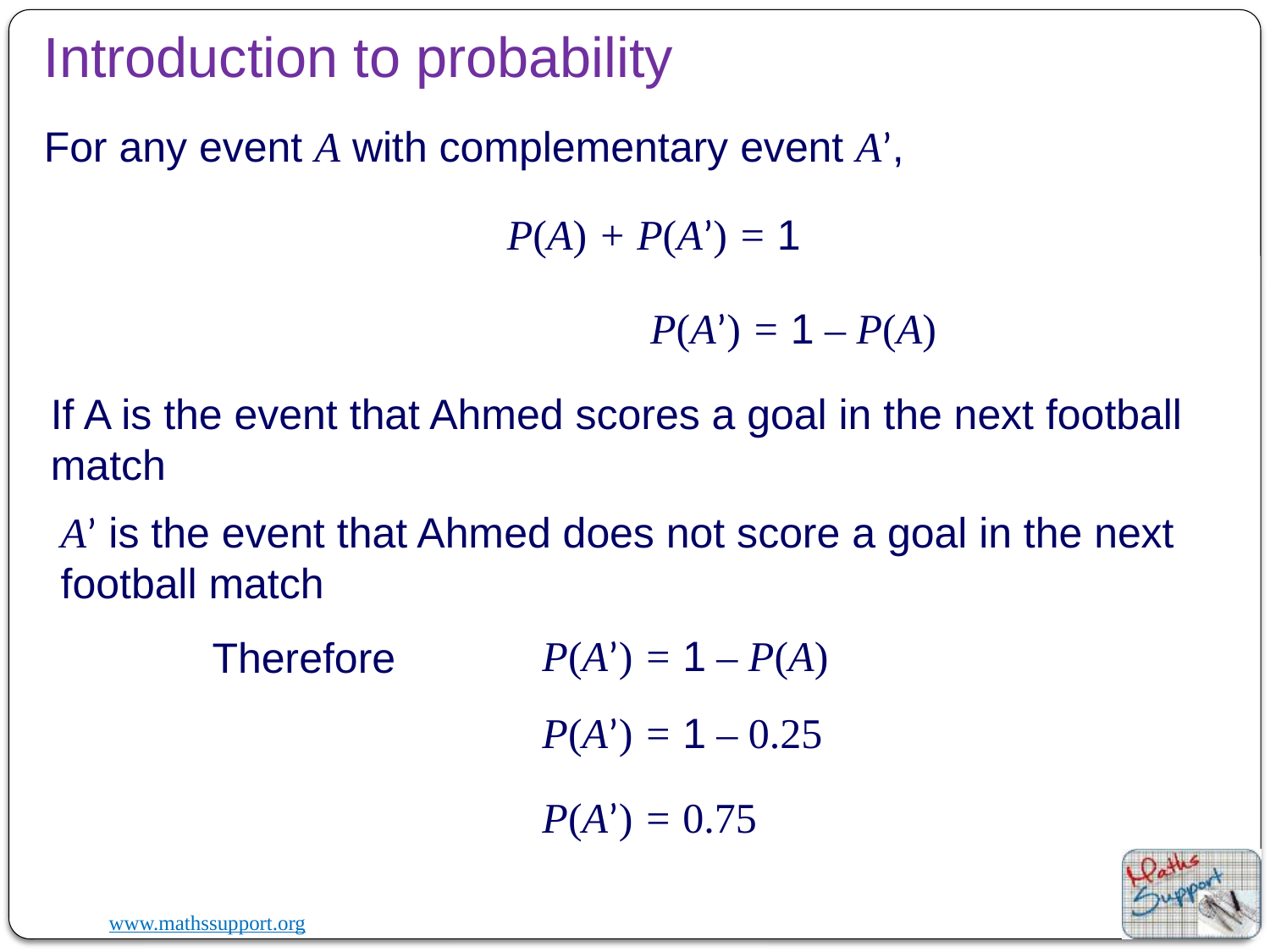

Introduction to probability
For any event A with complementary event A’,
P(A) + P(A’) = 1
P(A’) = 1 – P(A)
If A is the event that Ahmed scores a goal in the next football match
A’ is the event that Ahmed does not score a goal in the next football match
P(A’) = 1 – P(A)
Therefore
P(A’) = 1 – 0.25
P(A’) = 0.75